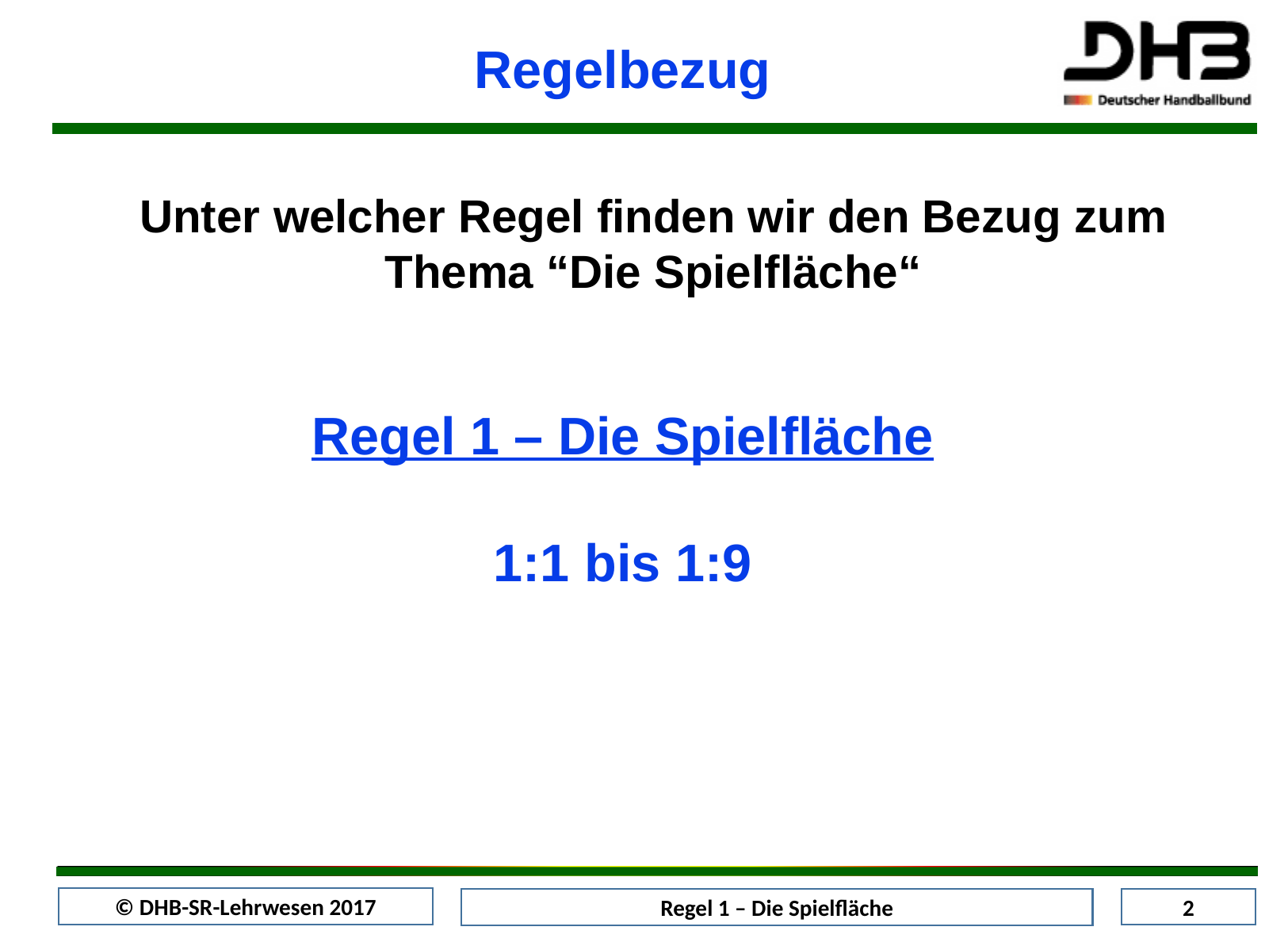

Regelbezug
Unter welcher Regel finden wir den Bezug zum Thema “Die Spielfläche“
Regel 1 – Die Spielfläche

1:1 bis 1:9